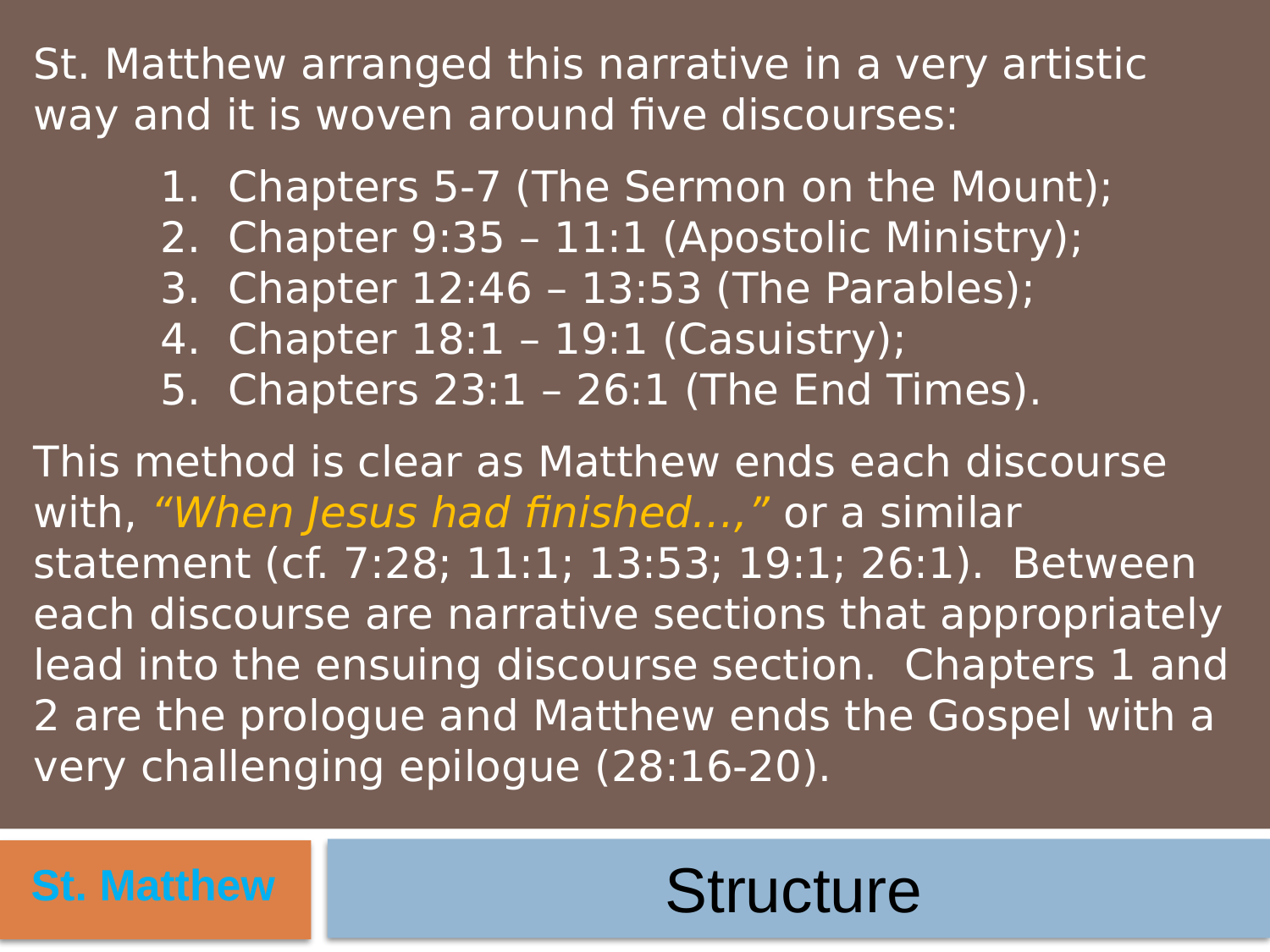

St. Matthew arranged this narrative in a very artistic way and it is woven around five discourses:
 	1.  Chapters 5-7 (The Sermon on the Mount);
	2.  Chapter 9:35 – 11:1 (Apostolic Ministry);
	3.  Chapter 12:46 – 13:53 (The Parables);
	4.  Chapter 18:1 – 19:1 (Casuistry);
	5.  Chapters 23:1 – 26:1 (The End Times).
This method is clear as Matthew ends each discourse with, “When Jesus had finished…,” or a similar statement (cf. 7:28; 11:1; 13:53; 19:1; 26:1).  Between each discourse are narrative sections that appropriately lead into the ensuing discourse section.  Chapters 1 and 2 are the prologue and Matthew ends the Gospel with a very challenging epilogue (28:16-20).
St. Matthew
Structure